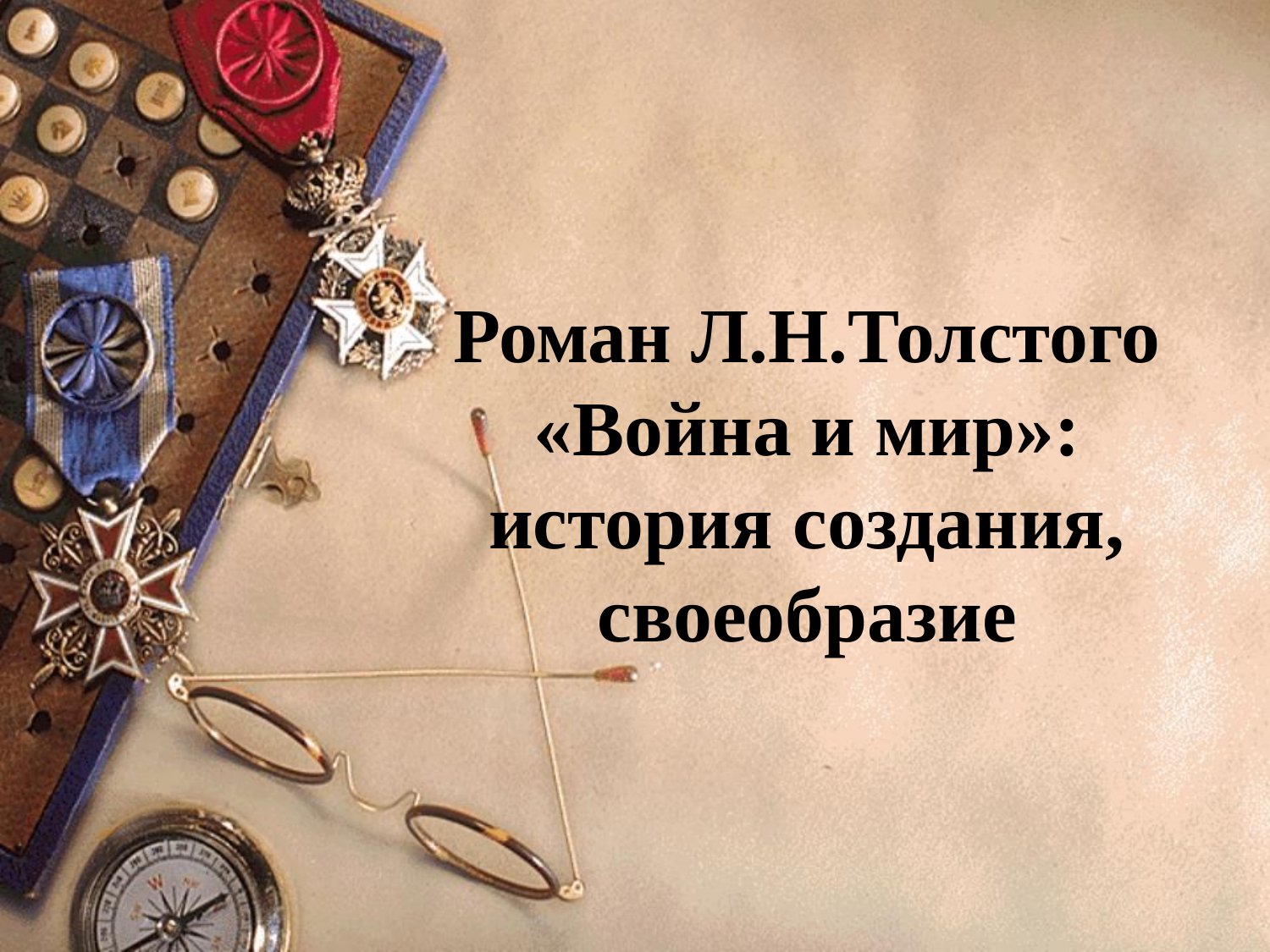

# Роман Л.Н.Толстого «Война и мир»: история создания, своеобразие